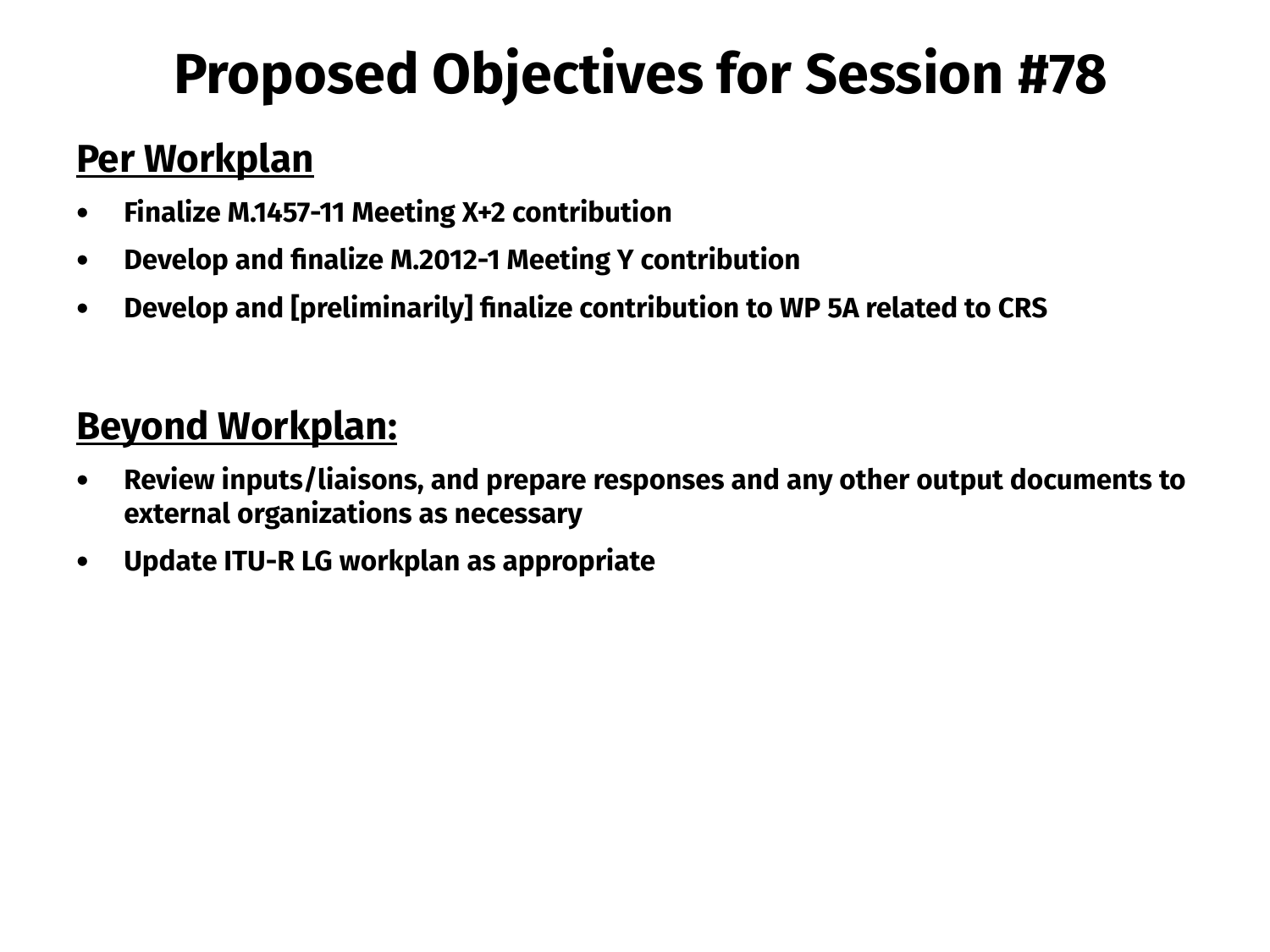

# Proposed Objectives for Session #78
Per Workplan
Finalize M.1457-11 Meeting X+2 contribution
Develop and finalize M.2012-1 Meeting Y contribution
Develop and [preliminarily] finalize contribution to WP 5A related to CRS

Beyond Workplan:
Review inputs/liaisons, and prepare responses and any other output documents to external organizations as necessary
Update ITU-R LG workplan as appropriate